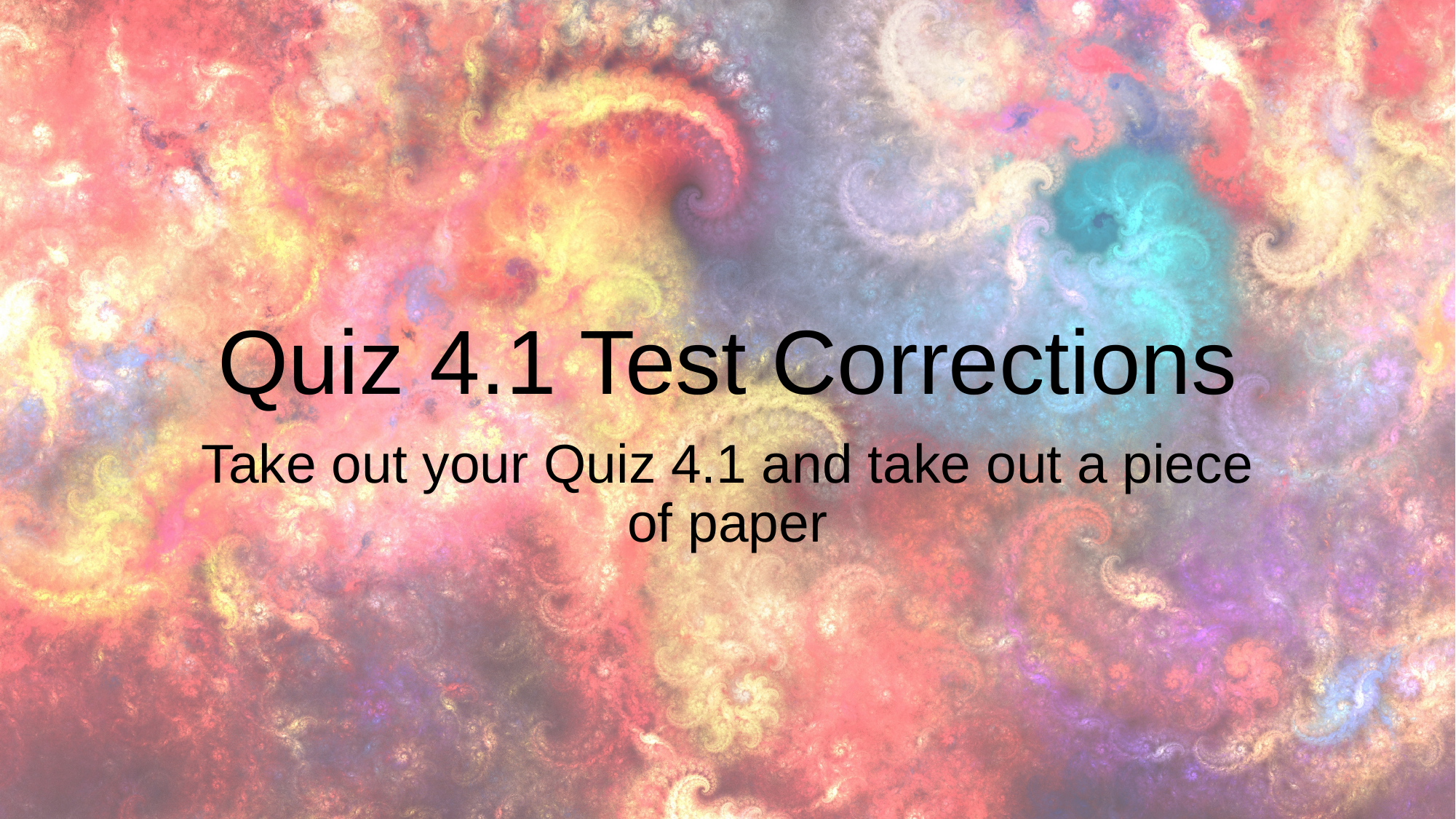

# Quiz 4.1 Test Corrections
Take out your Quiz 4.1 and take out a piece of paper